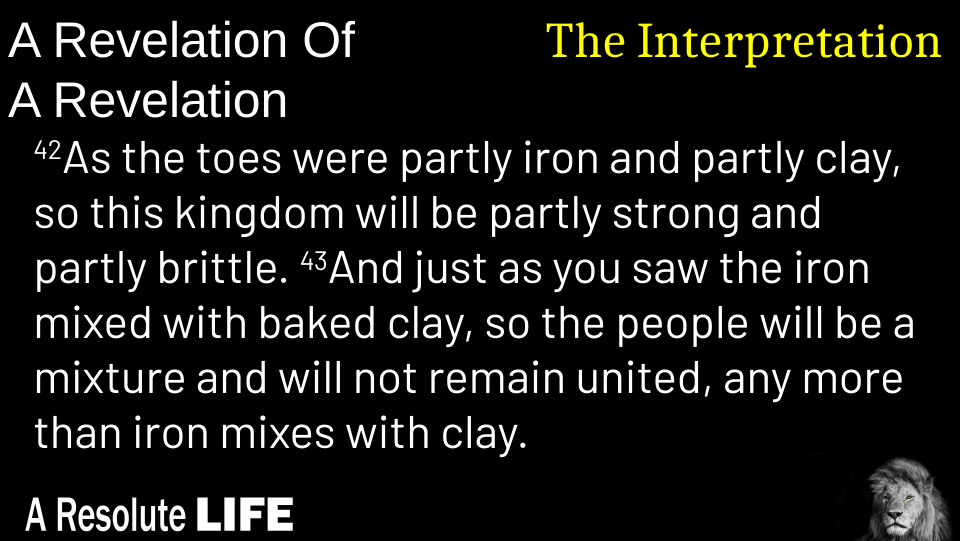

A Revelation Of
A Revelation
The Interpretation
42As the toes were partly iron and partly clay, so this kingdom will be partly strong and partly brittle. 43And just as you saw the iron mixed with baked clay, so the people will be a mixture and will not remain united, any more than iron mixes with clay.